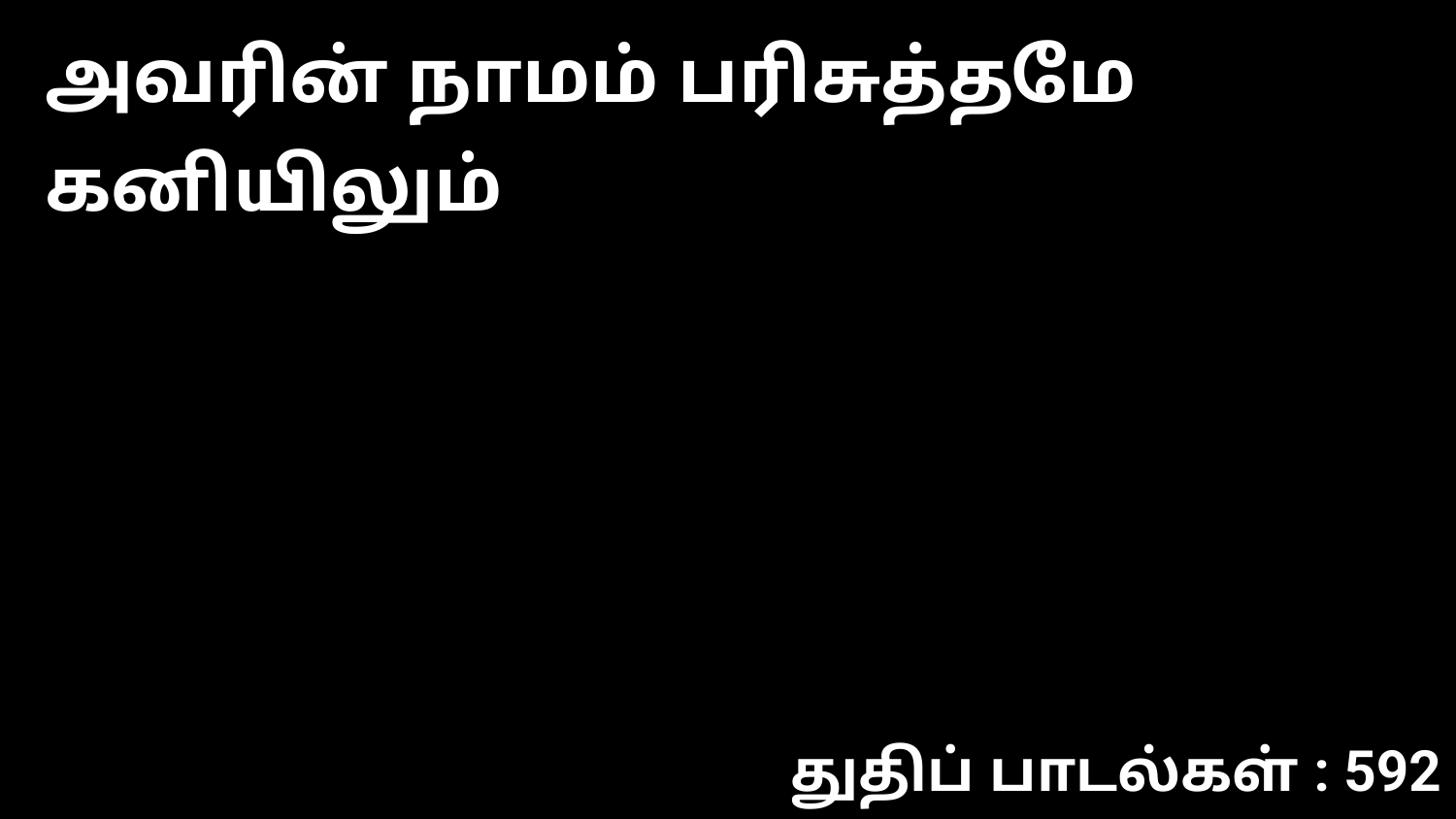

அவரின் நாமம் பரிசுத்தமே கனியிலும்
துதிப் பாடல்கள் : 592